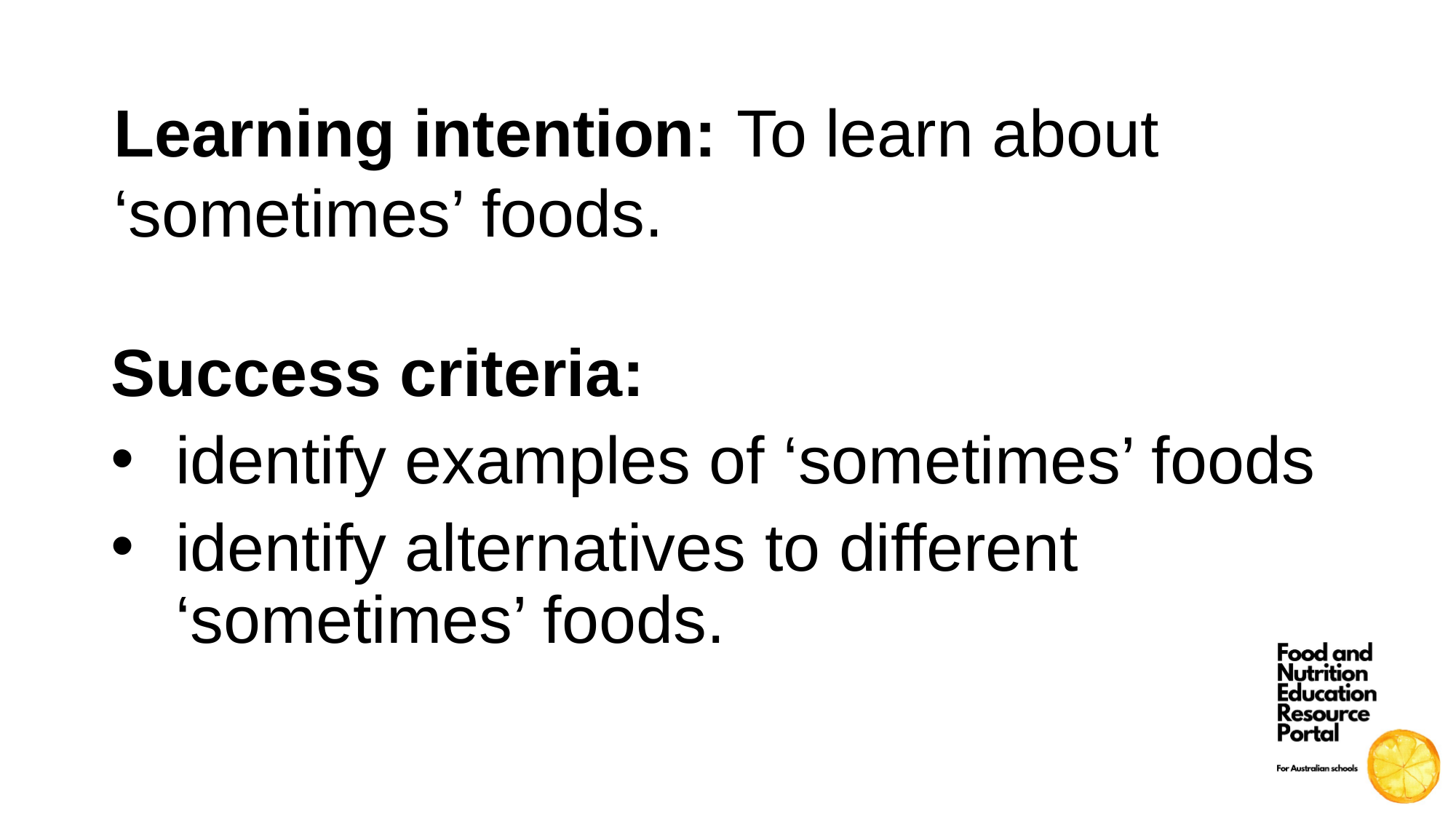

Learning intention: To learn about ‘sometimes’ foods.
Success criteria:
identify examples of ‘sometimes’ foods
identify alternatives to different ‘sometimes’ foods.